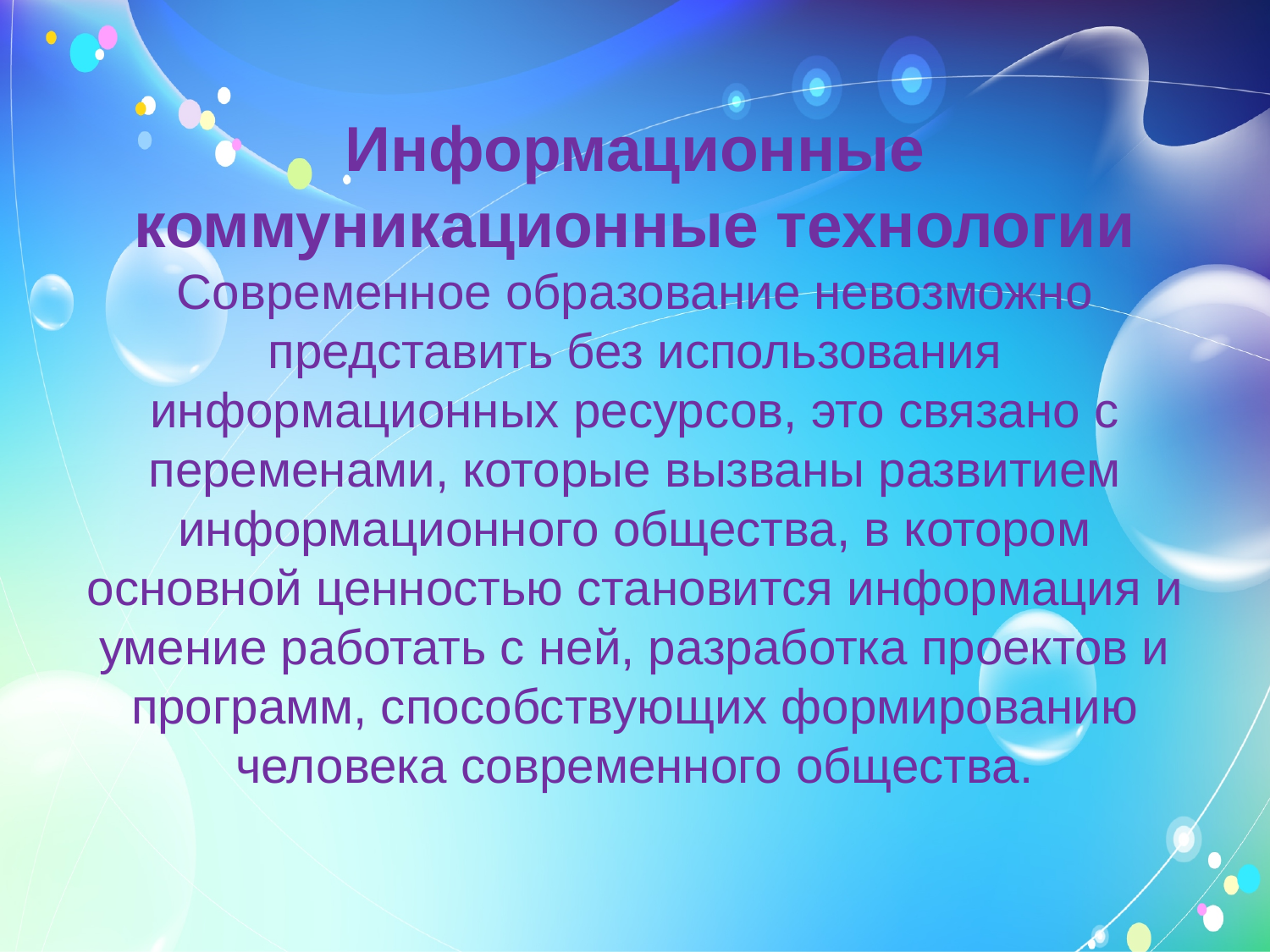

# Информационные коммуникационные технологии Современное образование невозможно представить без использования информационных ресурсов, это связано с переменами, которые вызваны развитием информационного общества, в котором основной ценностью становится информация и умение работать с ней, разработка проектов и программ, способствующих формированию человека современного общества.